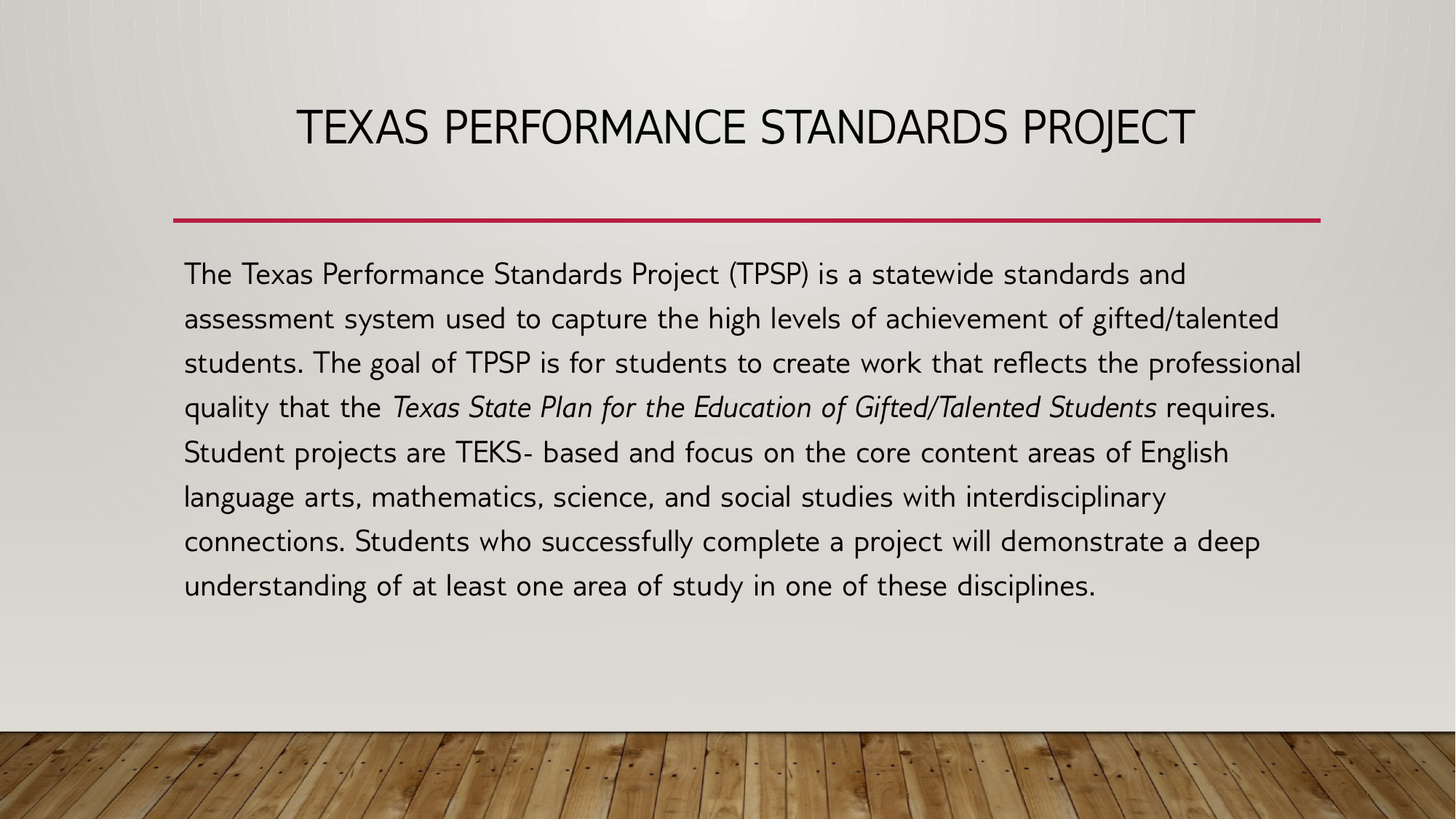

# TEXAS PERFORMANCE STANDARDS PROJECT
The Texas Performance Standards Project (TPSP) is a statewide standards and assessment system used to capture the high levels of achievement of gifted/talented students. The goal of TPSP is for students to create work that reflects the professional quality that the Texas State Plan for the Education of Gifted/Talented Students requires. Student projects are TEKS- based and focus on the core content areas of English language arts, mathematics, science, and social studies with interdisciplinary connections. Students who successfully complete a project will demonstrate a deep understanding of at least one area of study in one of these disciplines.